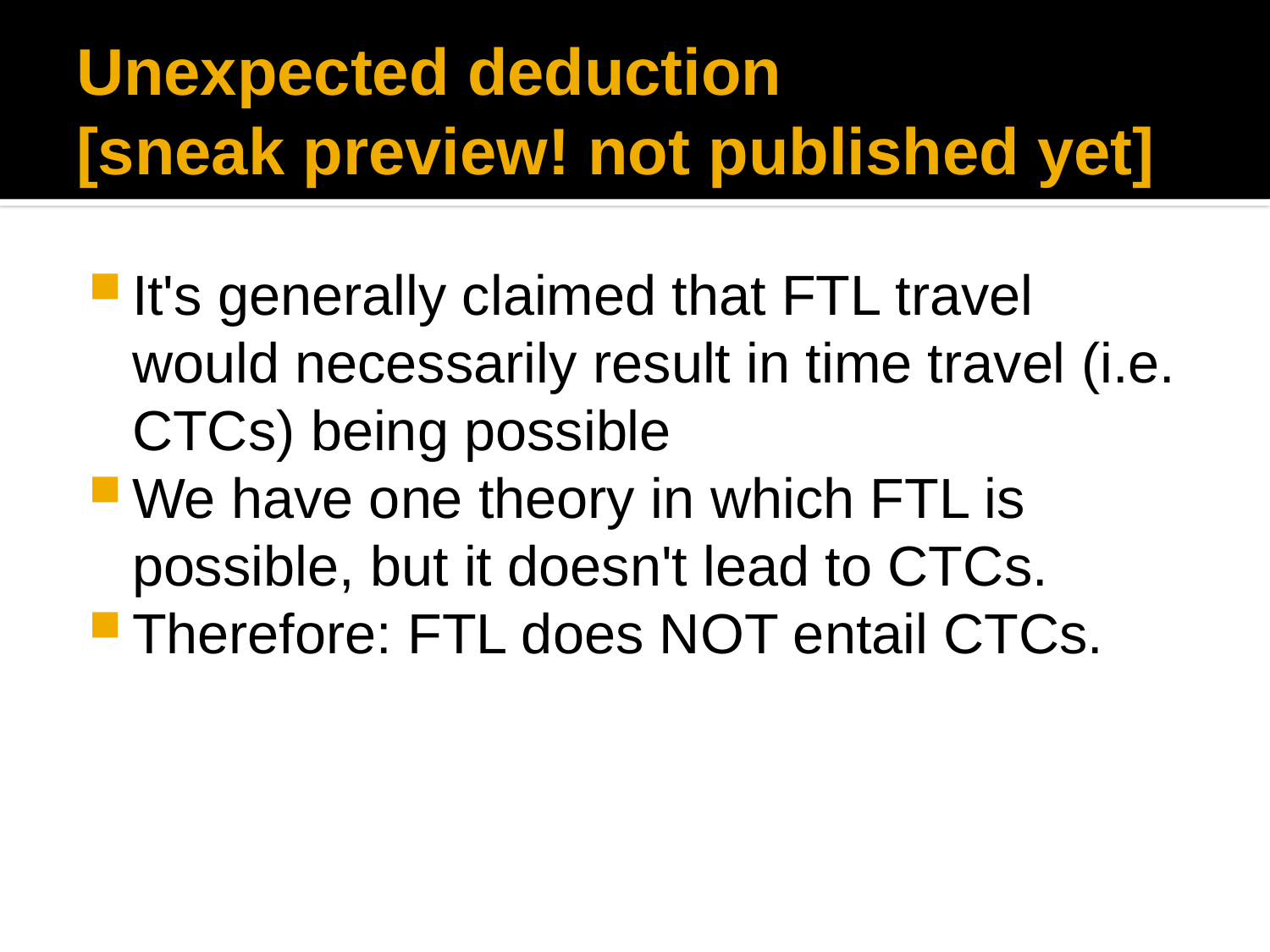

# Unexpected deduction [sneak preview! not published yet]
It's generally claimed that FTL travel would necessarily result in time travel (i.e. CTCs) being possible
We have one theory in which FTL is possible, but it doesn't lead to CTCs.
Therefore: FTL does NOT entail CTCs.